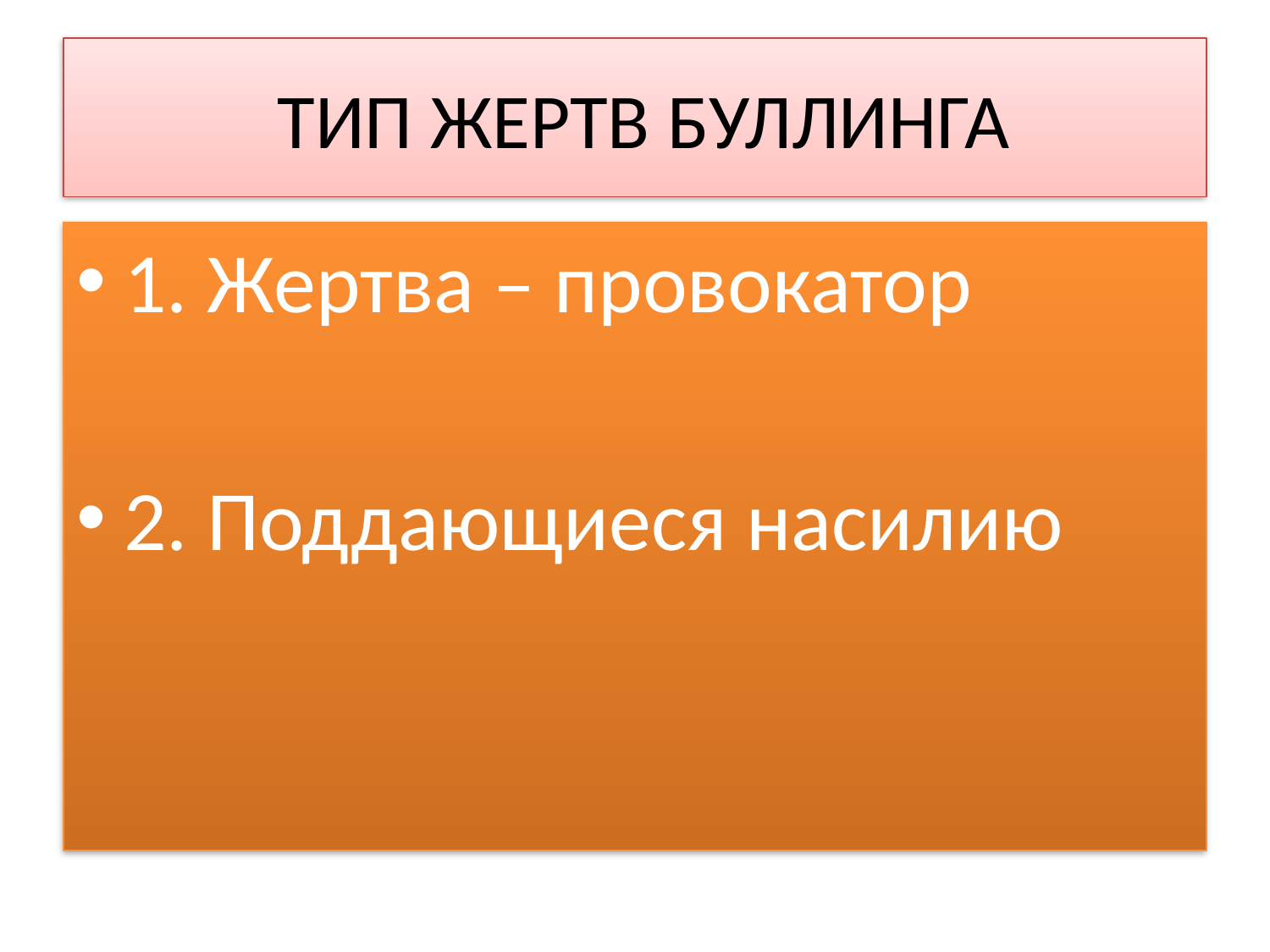

# ТИП ЖЕРТВ БУЛЛИНГА
1. Жертва – провокатор

2. Поддающиеся насилию